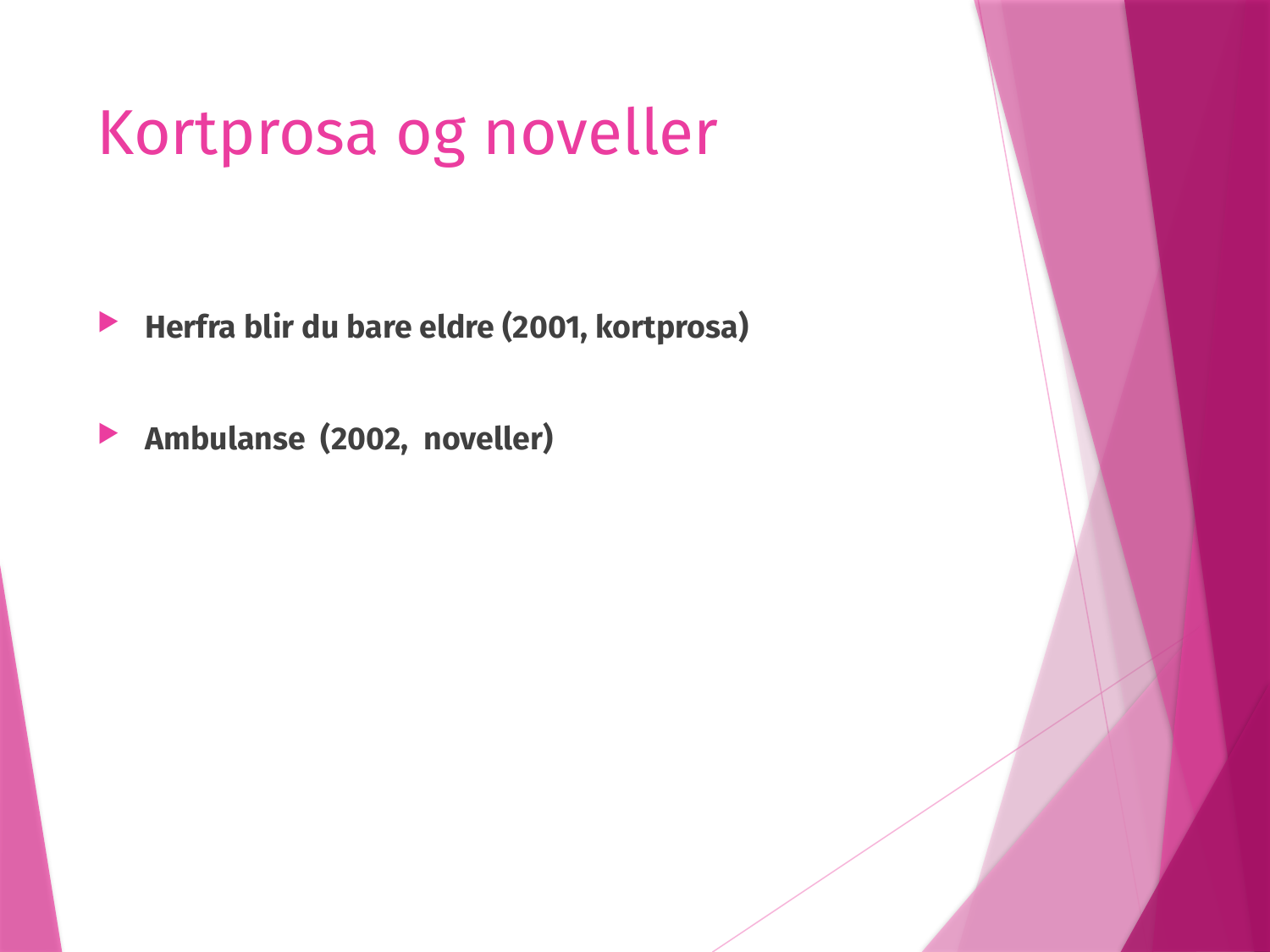

# Kortprosa og noveller
Herfra blir du bare eldre (2001, kortprosa)

Ambulanse  (2002,  noveller)